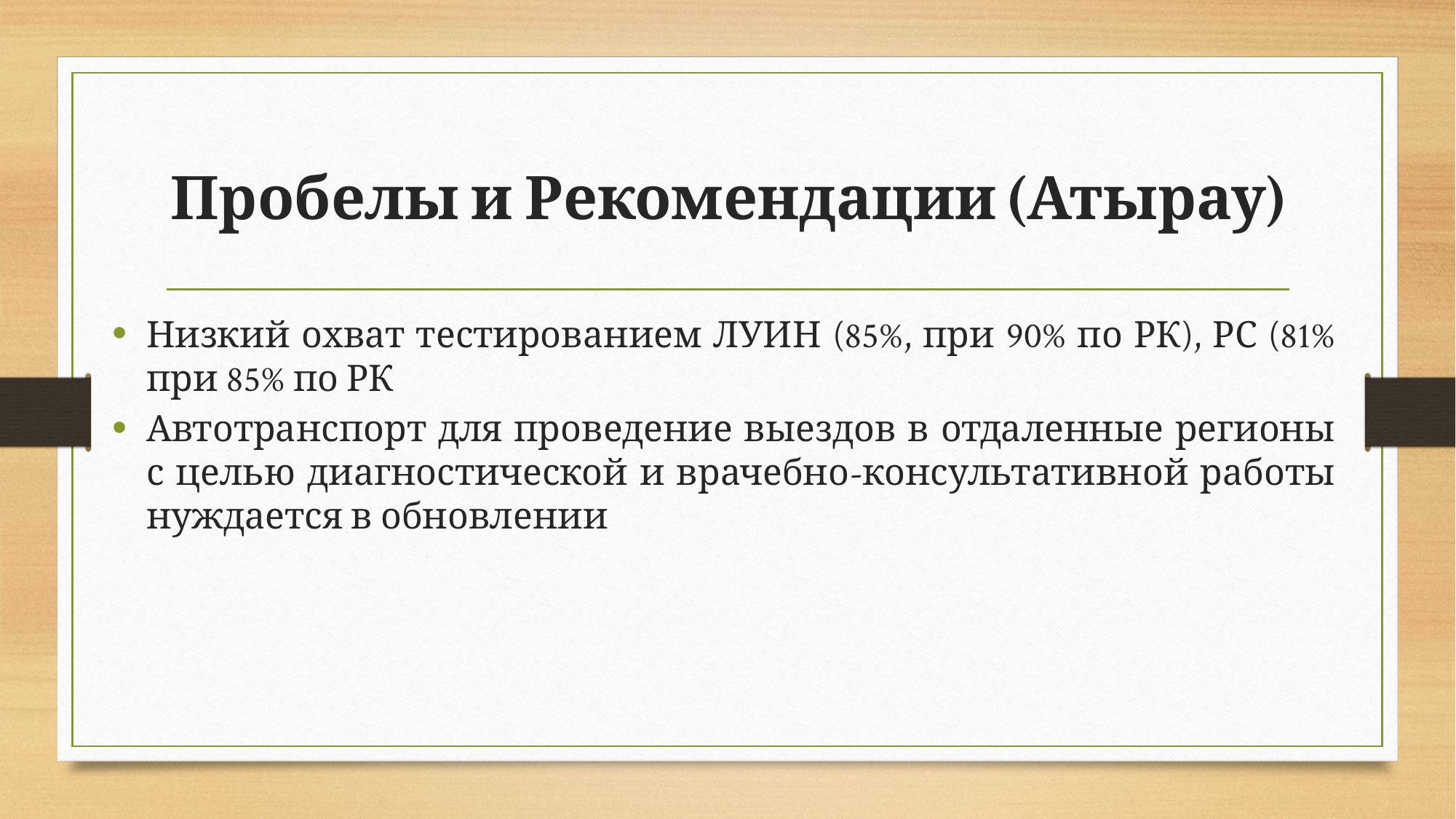

# Пробелы и Рекомендации (Атырау)
Низкий охват тестированием ЛУИН (85%, при 90% по РК), РС (81% при 85% по РК
Автотранспорт для проведение выездов в отдаленные регионы с целью диагностической и врачебно-консультативной работы нуждается в обновлении